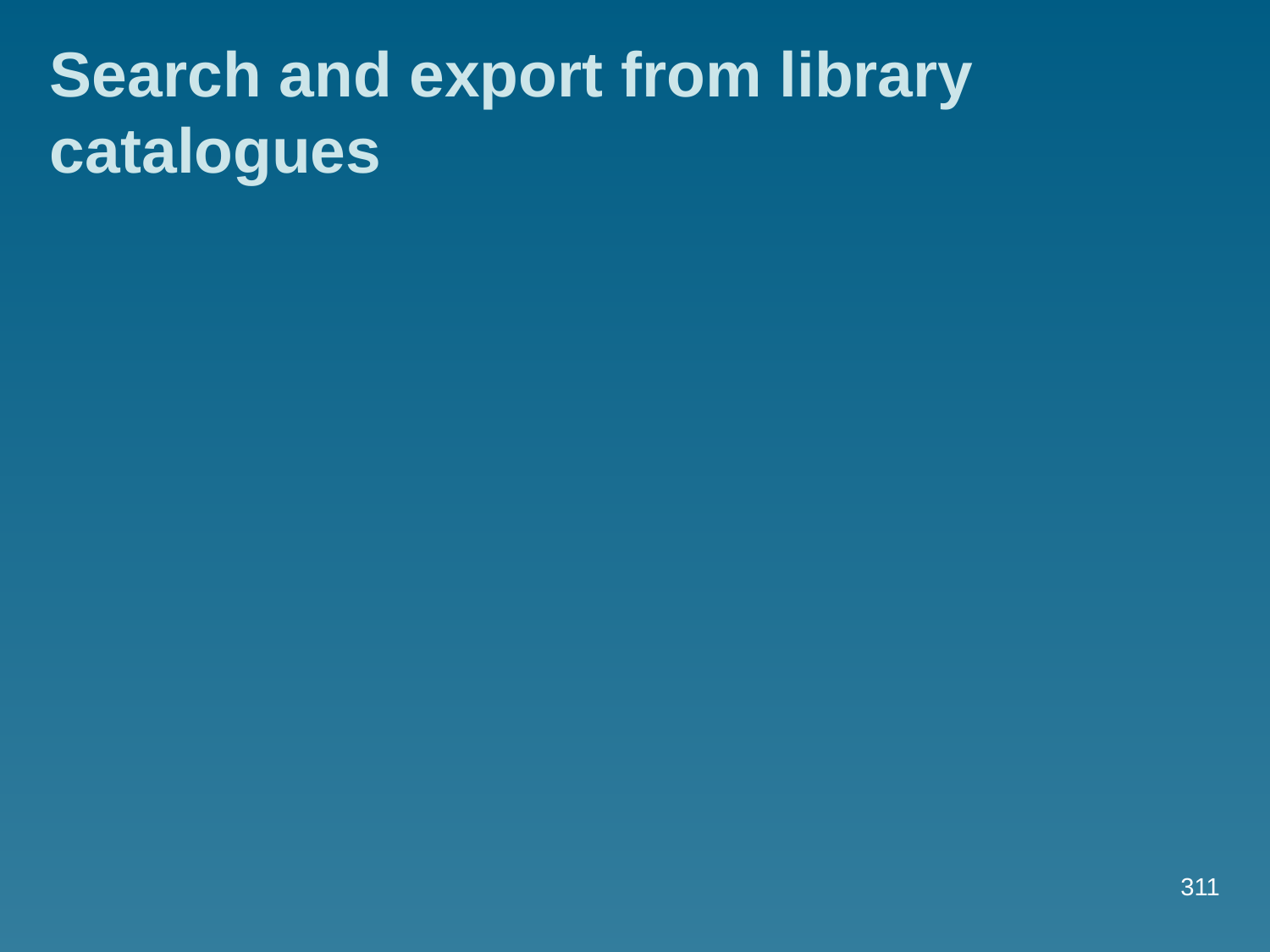

# Search and export from library catalogues
311